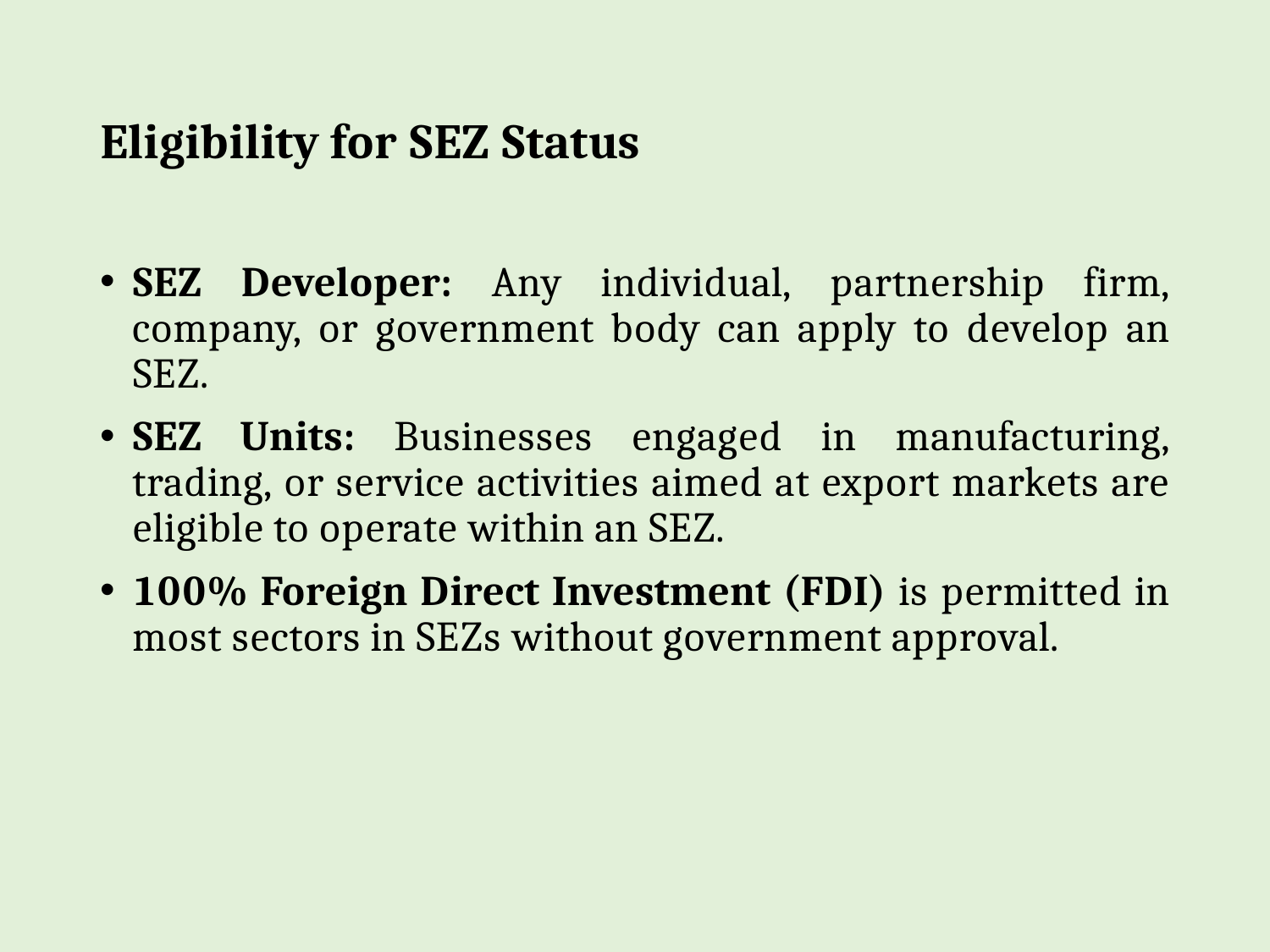

# Eligibility for SEZ Status
SEZ Developer: Any individual, partnership firm, company, or government body can apply to develop an SEZ.
SEZ Units: Businesses engaged in manufacturing, trading, or service activities aimed at export markets are eligible to operate within an SEZ.
100% Foreign Direct Investment (FDI) is permitted in most sectors in SEZs without government approval.